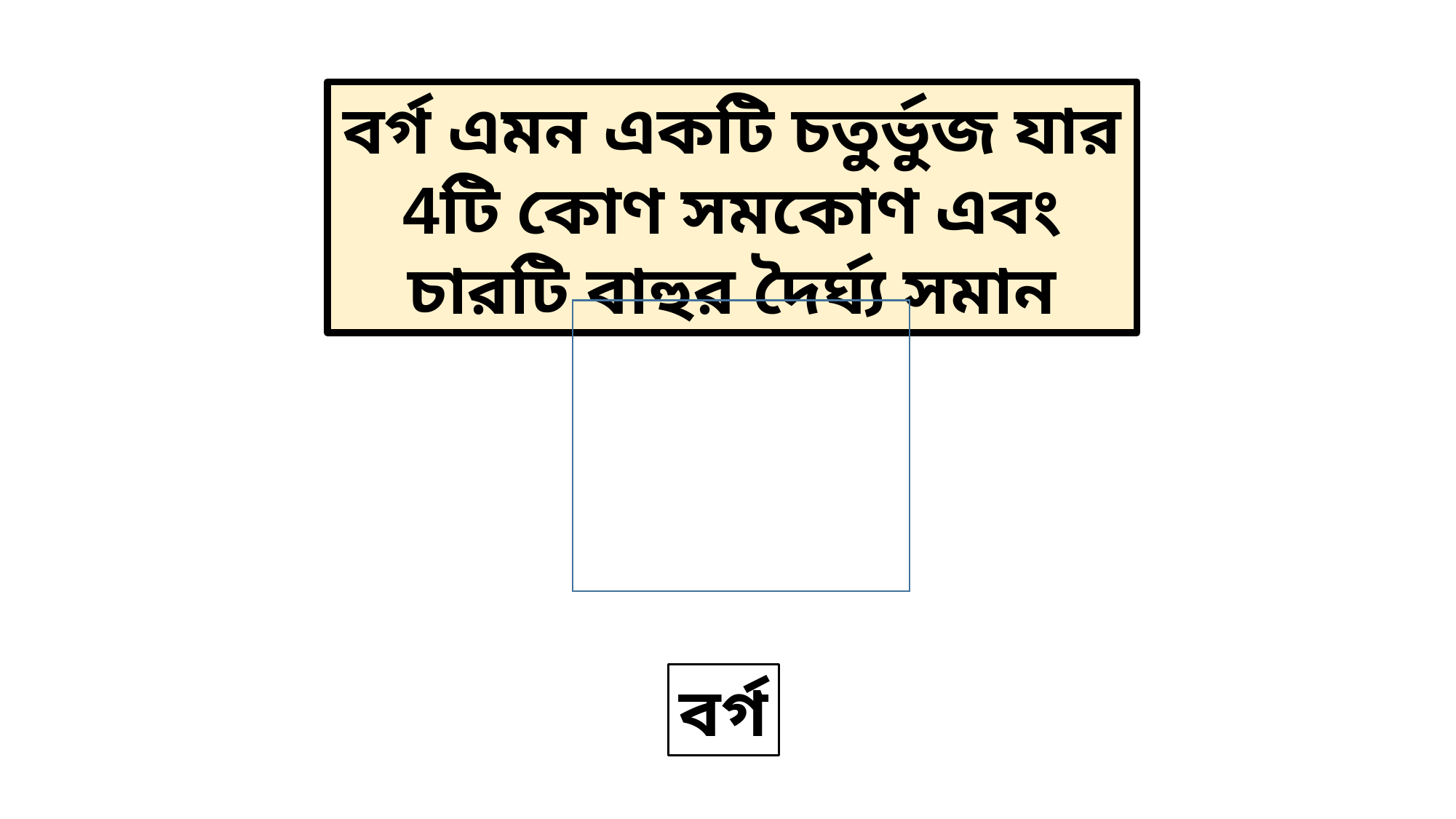

বর্গ এমন একটি চতুর্ভুজ যার 4টি কোণ সমকোণ এবং চারটি বাহুর দৈর্ঘ্য সমান

বর্গ